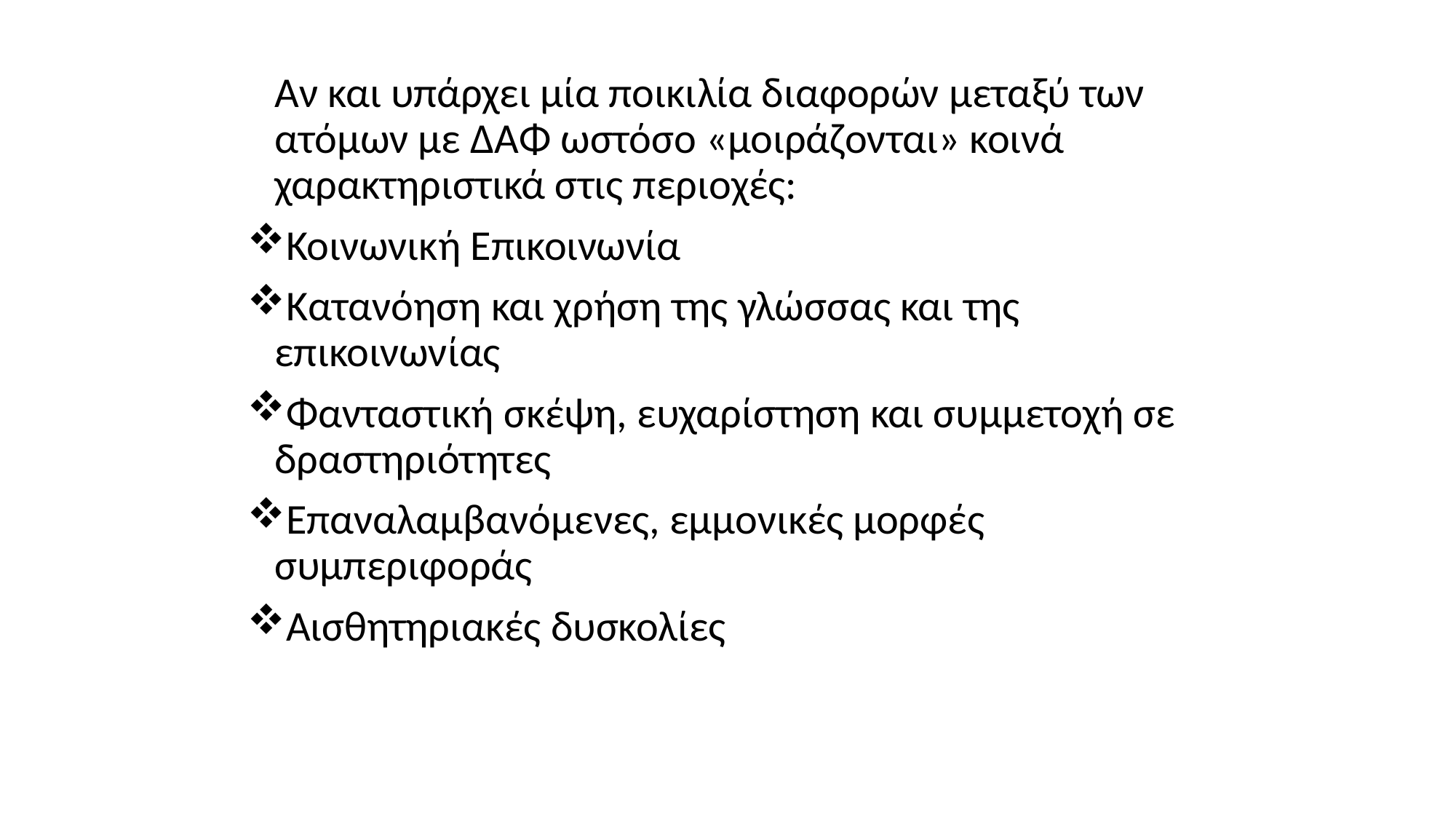

Αν και υπάρχει μία ποικιλία διαφορών μεταξύ των ατόμων με ΔΑΦ ωστόσο «μοιράζονται» κοινά χαρακτηριστικά στις περιοχές:
Κοινωνική Επικοινωνία
Κατανόηση και χρήση της γλώσσας και της επικοινωνίας
Φανταστική σκέψη, ευχαρίστηση και συμμετοχή σε δραστηριότητες
Επαναλαμβανόμενες, εμμονικές μορφές συμπεριφοράς
Αισθητηριακές δυσκολίες